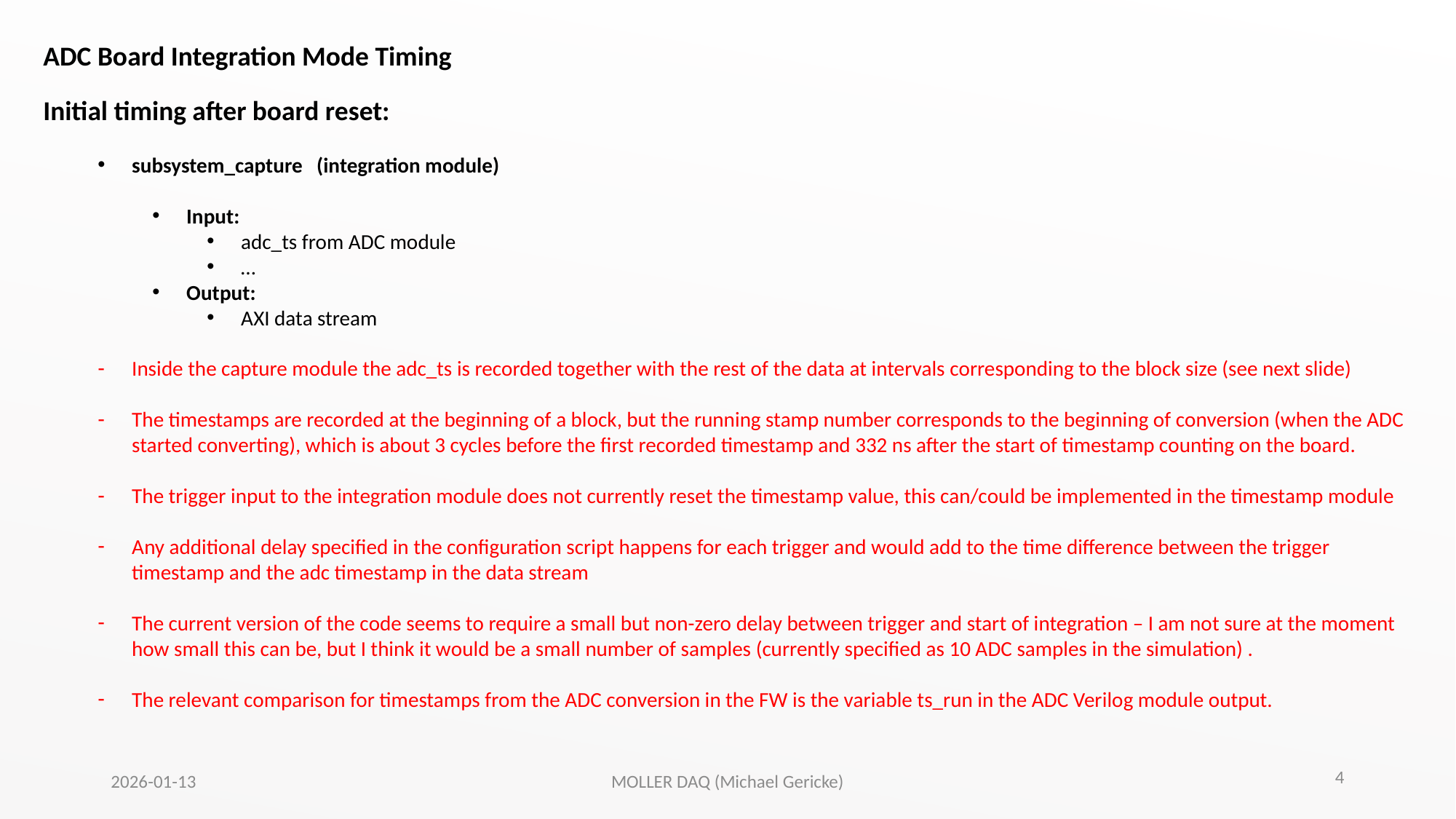

ADC Board Integration Mode Timing
Initial timing after board reset:

subsystem_capture   (integration module)

Input:
adc_ts from ADC module
…
Output:
AXI data stream

Inside the capture module the adc_ts is recorded together with the rest of the data at intervals corresponding to the block size (see next slide)

The timestamps are recorded at the beginning of a block, but the running stamp number corresponds to the beginning of conversion (when the ADC started converting), which is about 3 cycles before the first recorded timestamp and 332 ns after the start of timestamp counting on the board.

The trigger input to the integration module does not currently reset the timestamp value, this can/could be implemented in the timestamp module

Any additional delay specified in the configuration script happens for each trigger and would add to the time difference between the trigger timestamp and the adc timestamp in the data stream

The current version of the code seems to require a small but non-zero delay between trigger and start of integration – I am not sure at the moment how small this can be, but I think it would be a small number of samples (currently specified as 10 ADC samples in the simulation) .

The relevant comparison for timestamps from the ADC conversion in the FW is the variable ts_run in the ADC Verilog module output.
4
2026-01-13
MOLLER DAQ (Michael Gericke)